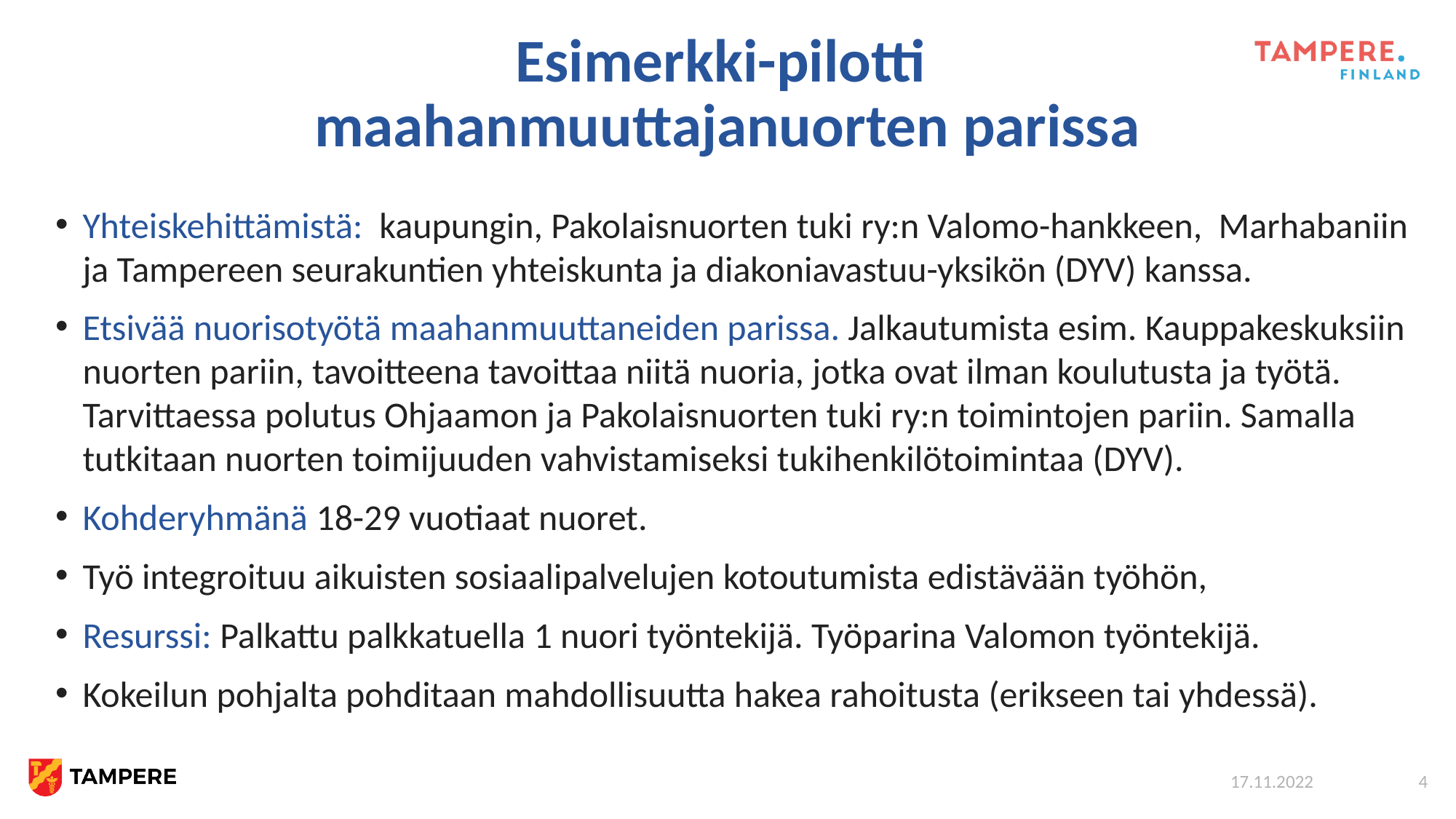

# Esimerkki-pilotti maahanmuuttajanuorten parissa
Yhteiskehittämistä:  kaupungin, Pakolaisnuorten tuki ry:n Valomo-hankkeen,  Marhabaniin ja Tampereen seurakuntien yhteiskunta ja diakoniavastuu-yksikön (DYV) kanssa.
Etsivää nuorisotyötä maahanmuuttaneiden parissa. Jalkautumista esim. Kauppakeskuksiin nuorten pariin, tavoitteena tavoittaa niitä nuoria, jotka ovat ilman koulutusta ja työtä. Tarvittaessa polutus Ohjaamon ja Pakolaisnuorten tuki ry:n toimintojen pariin. Samalla tutkitaan nuorten toimijuuden vahvistamiseksi tukihenkilötoimintaa (DYV).
Kohderyhmänä 18-29 vuotiaat nuoret.
Työ integroituu aikuisten sosiaalipalvelujen kotoutumista edistävään työhön,
Resurssi: Palkattu palkkatuella 1 nuori työntekijä. Työparina Valomon työntekijä.
Kokeilun pohjalta pohditaan mahdollisuutta hakea rahoitusta (erikseen tai yhdessä).

17.11.2022
4